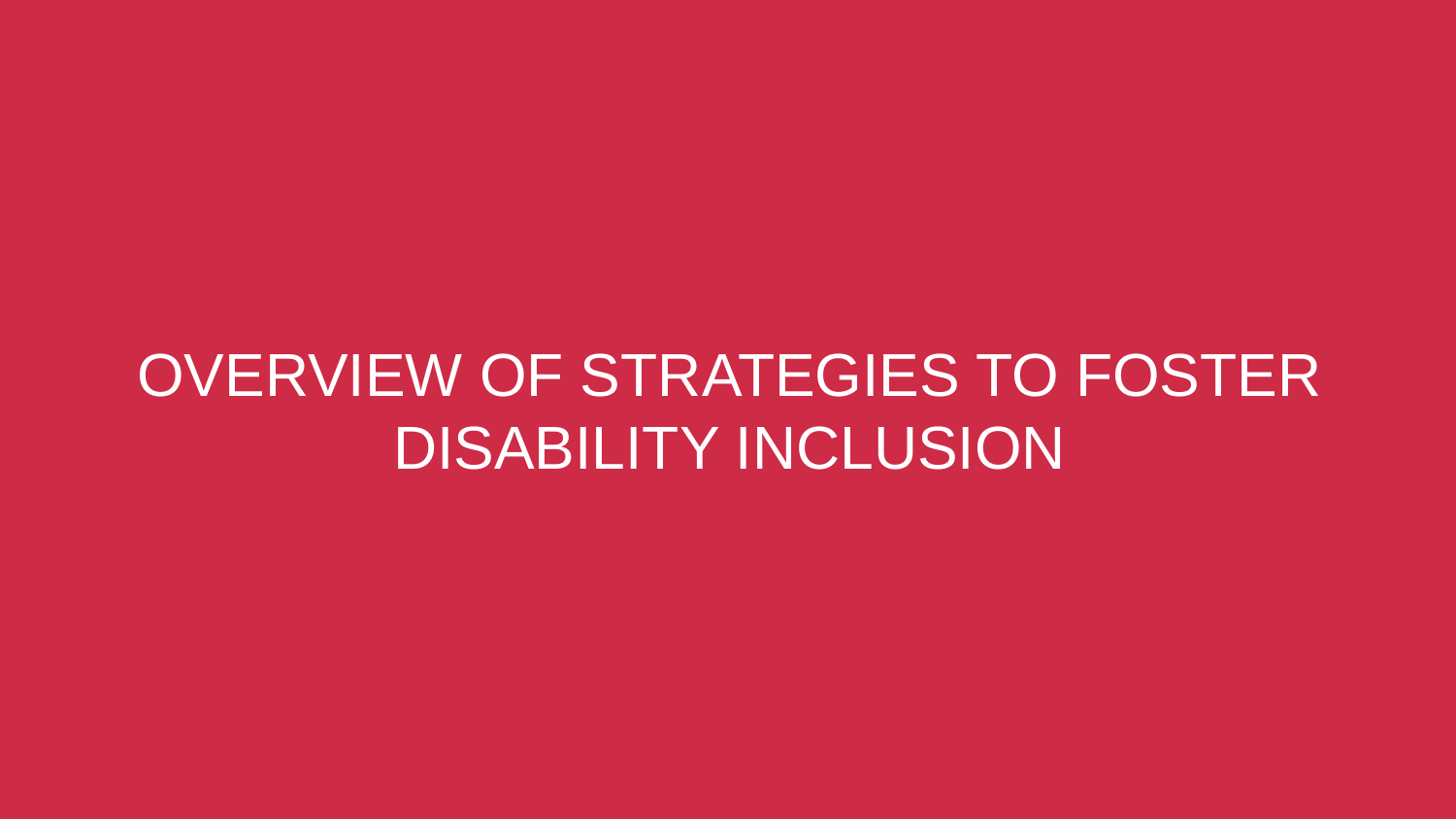

OVERVIEW OF STRATEGIES TO FOSTER DISABILITY INCLUSION